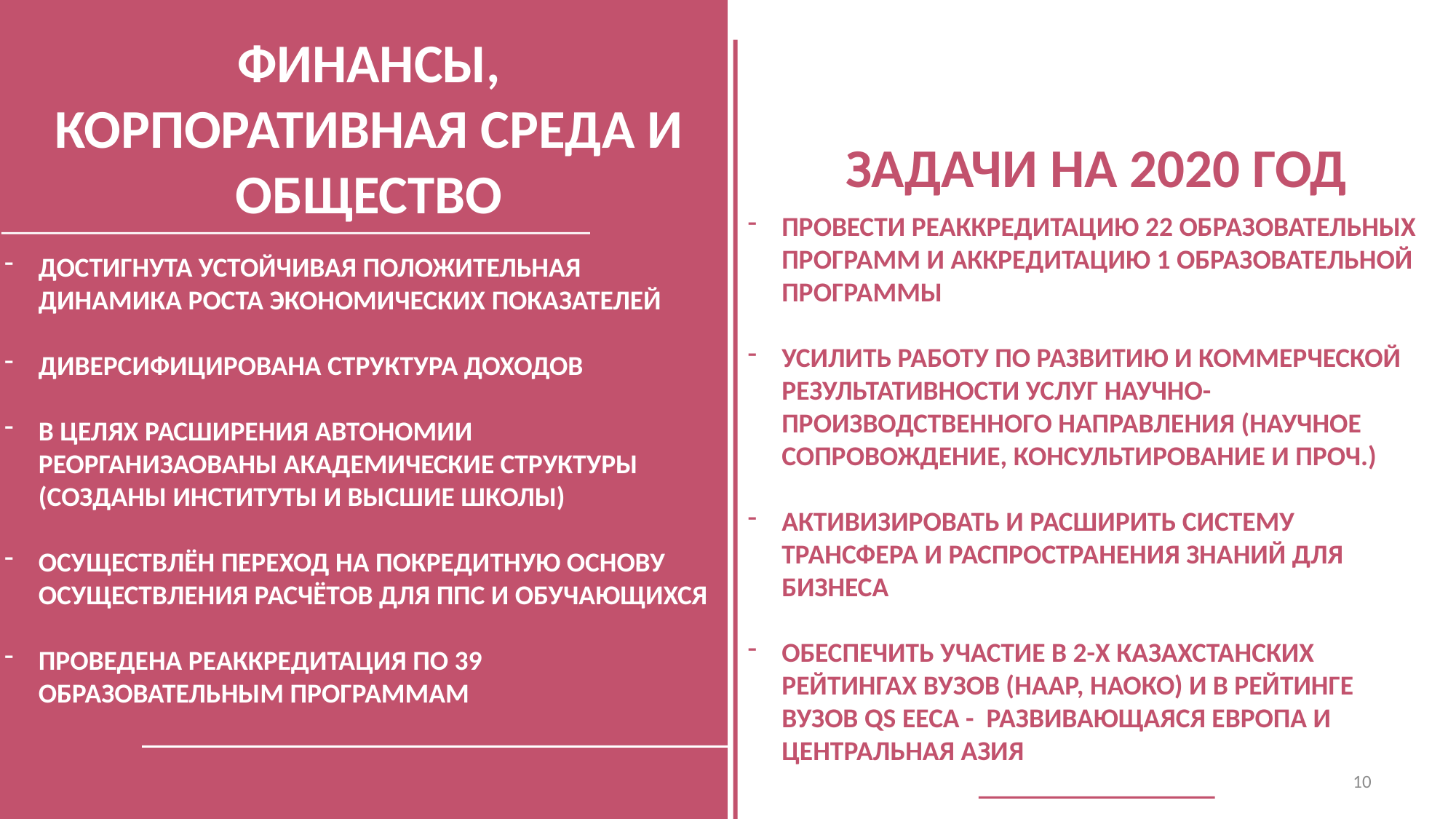

ФИНАНСЫ, КОРПОРАТИВНАЯ СРЕДА И ОБЩЕСТВО
ЗАДАЧИ НА 2020 ГОД
ПРОВЕСТИ РЕАККРЕДИТАЦИЮ 22 ОБРАЗОВАТЕЛЬНЫХ ПРОГРАММ И АККРЕДИТАЦИЮ 1 ОБРАЗОВАТЕЛЬНОЙ ПРОГРАММЫ

УСИЛИТЬ РАБОТУ ПО РАЗВИТИЮ И КОММЕРЧЕСКОЙ РЕЗУЛЬТАТИВНОСТИ УСЛУГ НАУЧНО-ПРОИЗВОДСТВЕННОГО НАПРАВЛЕНИЯ (НАУЧНОЕ СОПРОВОЖДЕНИЕ, КОНСУЛЬТИРОВАНИЕ И ПРОЧ.)

АКТИВИЗИРОВАТЬ И РАСШИРИТЬ СИСТЕМУ ТРАНСФЕРА И РАСПРОСТРАНЕНИЯ ЗНАНИЙ ДЛЯ БИЗНЕСА

ОБЕСПЕЧИТЬ УЧАСТИЕ В 2-Х КАЗАХСТАНСКИХ РЕЙТИНГАХ ВУЗОВ (НААР, НАОКО) И В РЕЙТИНГЕ ВУЗОВ QS EECA -  РАЗВИВАЮЩАЯСЯ ЕВРОПА И ЦЕНТРАЛЬНАЯ АЗИЯ

ДОСТИГНУТА УСТОЙЧИВАЯ ПОЛОЖИТЕЛЬНАЯ ДИНАМИКА РОСТА ЭКОНОМИЧЕСКИХ ПОКАЗАТЕЛЕЙ

ДИВЕРСИФИЦИРОВАНА СТРУКТУРА ДОХОДОВ

В ЦЕЛЯХ РАСШИРЕНИЯ АВТОНОМИИ РЕОРГАНИЗАОВАНЫ АКАДЕМИЧЕСКИЕ СТРУКТУРЫ  (СОЗДАНЫ ИНСТИТУТЫ И ВЫСШИЕ ШКОЛЫ)

ОСУЩЕСТВЛЁН ПЕРЕХОД НА ПОКРЕДИТНУЮ ОСНОВУ ОСУЩЕСТВЛЕНИЯ РАСЧЁТОВ ДЛЯ ППС И ОБУЧАЮЩИХСЯ

ПРОВЕДЕНА РЕАККРЕДИТАЦИЯ ПО 39 ОБРАЗОВАТЕЛЬНЫМ ПРОГРАММАМ

10